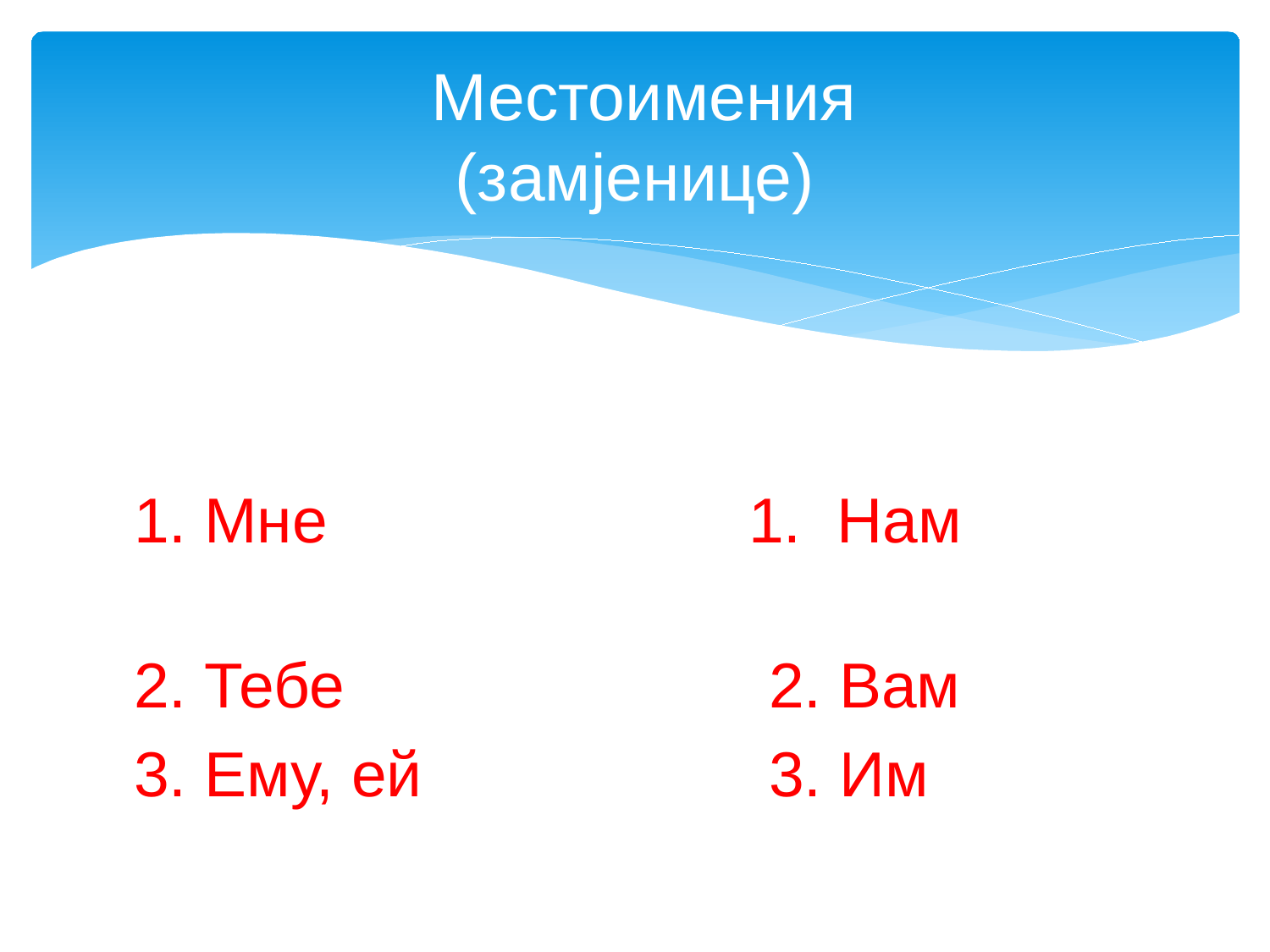

# Местоимения (замјенице)
1. Мне                        1.  Нам
2. Тебе                       	2. Вам
3. Ему, ей                	3. Им